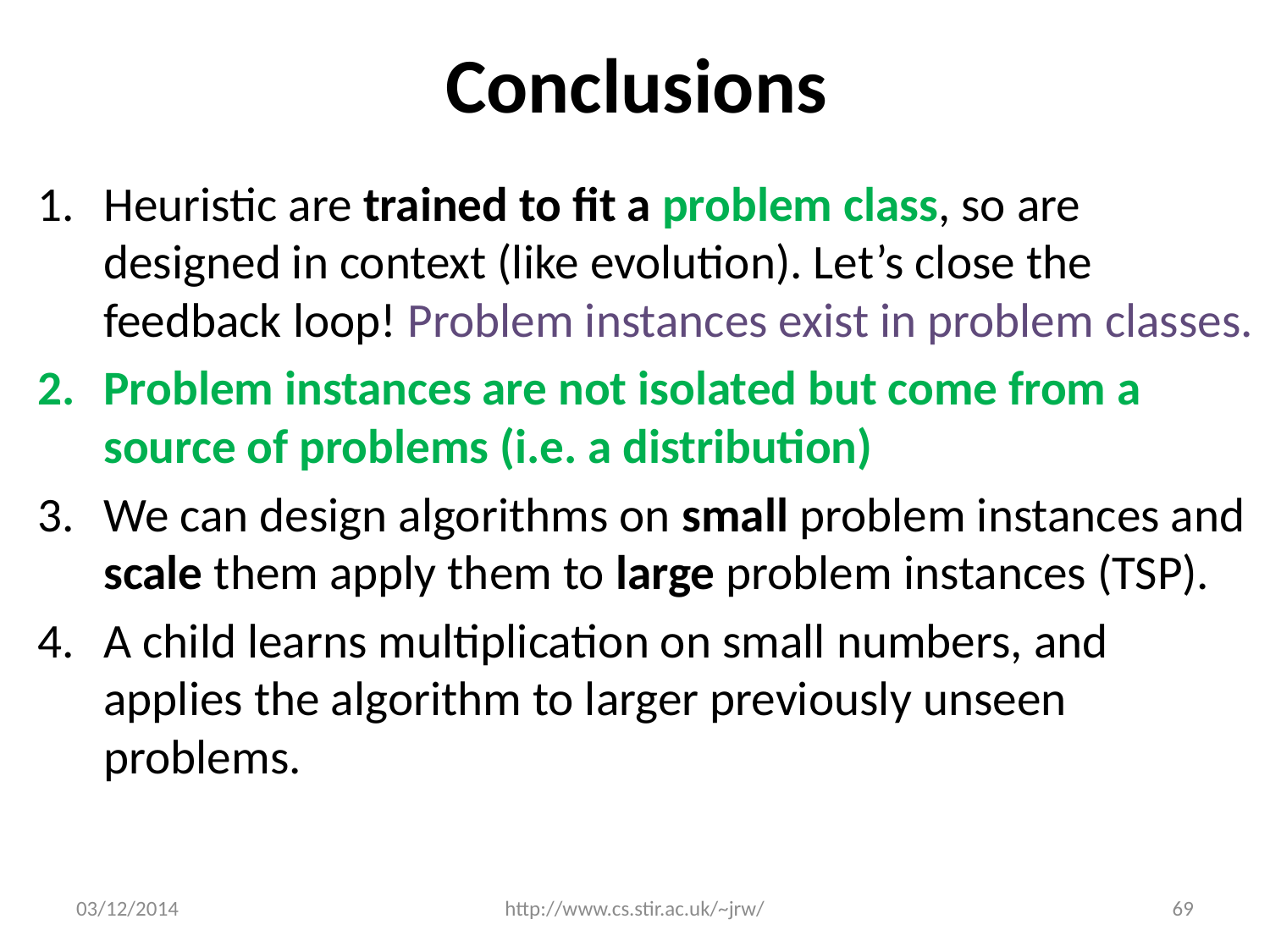

# Conclusions
Heuristic are trained to fit a problem class, so are designed in context (like evolution). Let’s close the feedback loop! Problem instances exist in problem classes.
Problem instances are not isolated but come from a source of problems (i.e. a distribution)
We can design algorithms on small problem instances and scale them apply them to large problem instances (TSP).
A child learns multiplication on small numbers, and applies the algorithm to larger previously unseen problems.
03/12/2014
http://www.cs.stir.ac.uk/~jrw/
69